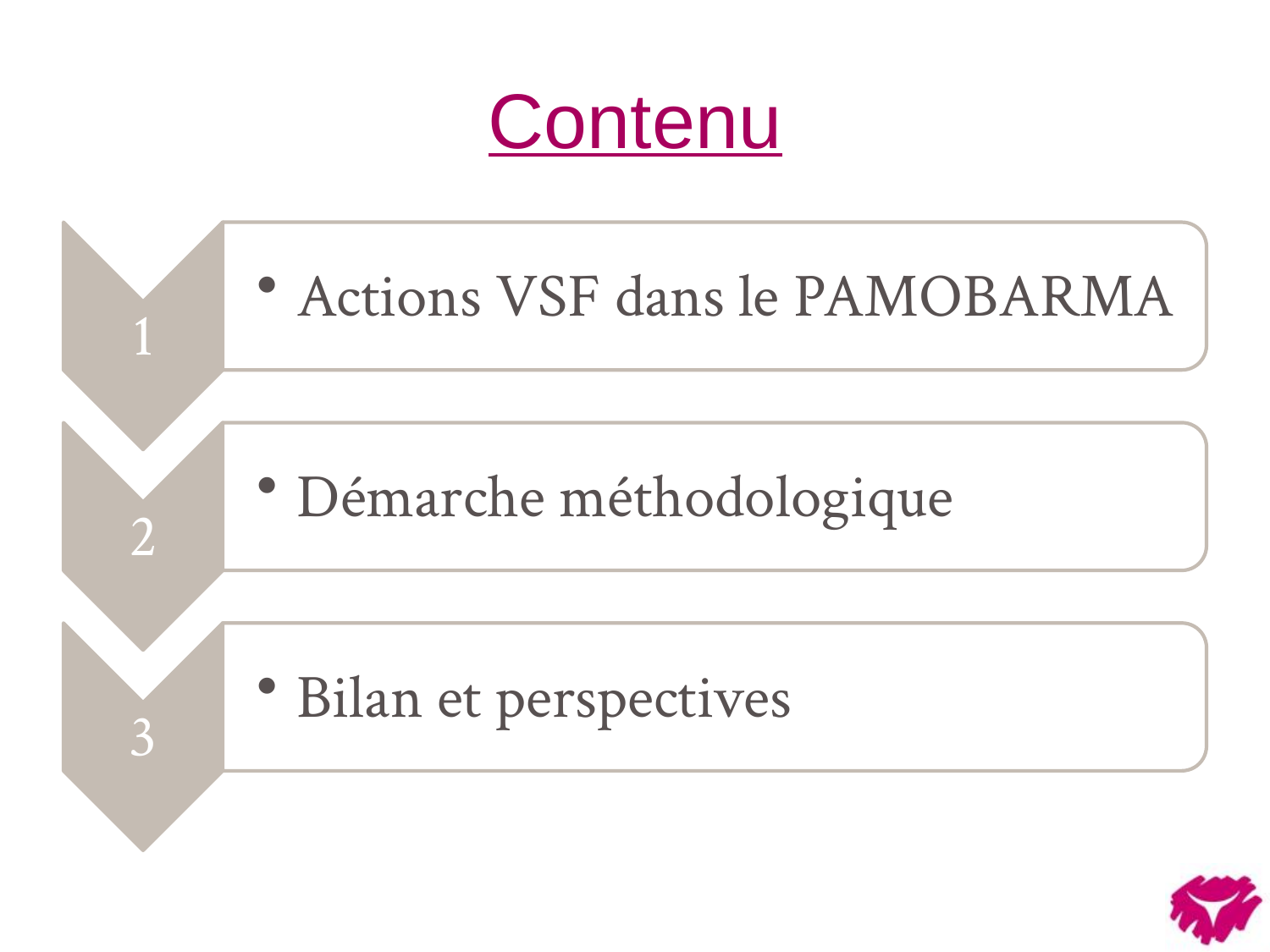

# Contenu
1
Actions VSF dans le PAMOBARMA
2
Démarche méthodologique
3
Bilan et perspectives